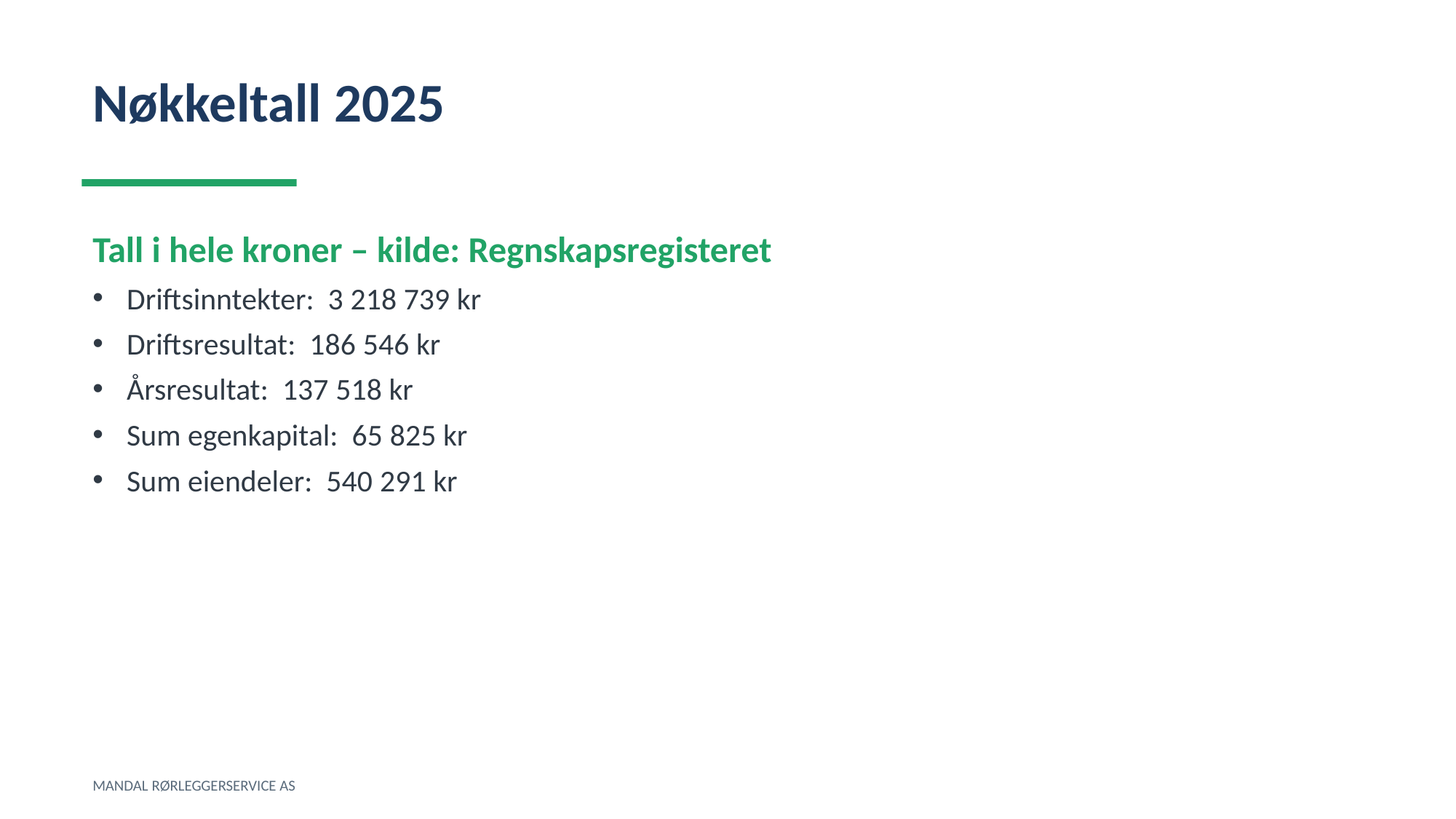

Nøkkeltall 2025

Tall i hele kroner – kilde: Regnskapsregisteret
Driftsinntekter:  3 218 739 kr
Driftsresultat:  186 546 kr
Årsresultat:  137 518 kr
Sum egenkapital:  65 825 kr
Sum eiendeler:  540 291 kr
MANDAL RØRLEGGERSERVICE AS